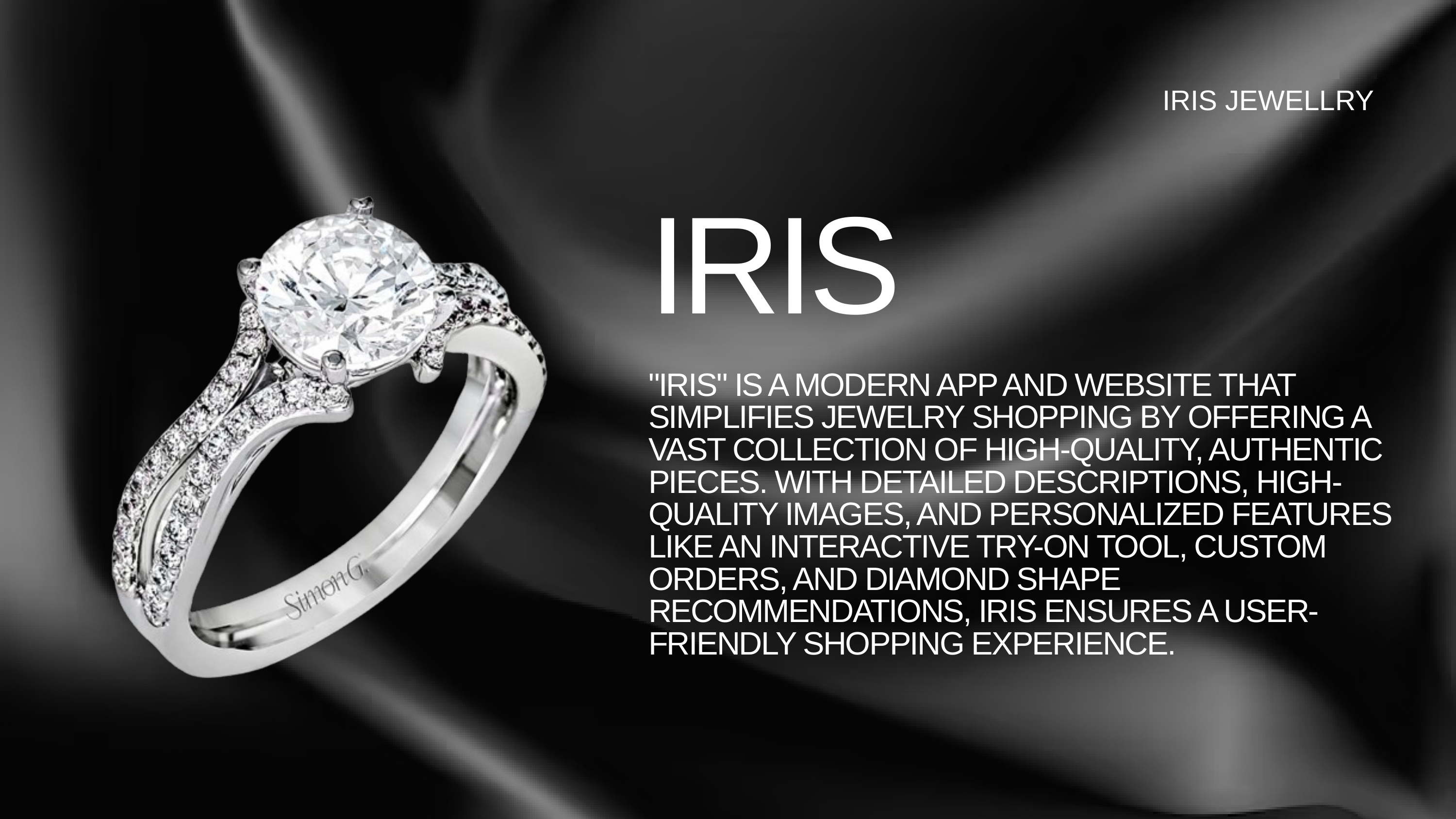

IRIS JEWELLRY

IRIS
"IRIS" IS A MODERN APP AND WEBSITE THAT SIMPLIFIES JEWELRY SHOPPING BY OFFERING A VAST COLLECTION OF HIGH-QUALITY, AUTHENTIC PIECES. WITH DETAILED DESCRIPTIONS, HIGH-QUALITY IMAGES, AND PERSONALIZED FEATURES LIKE AN INTERACTIVE TRY-ON TOOL, CUSTOM ORDERS, AND DIAMOND SHAPE RECOMMENDATIONS, IRIS ENSURES A USER-FRIENDLY SHOPPING EXPERIENCE.